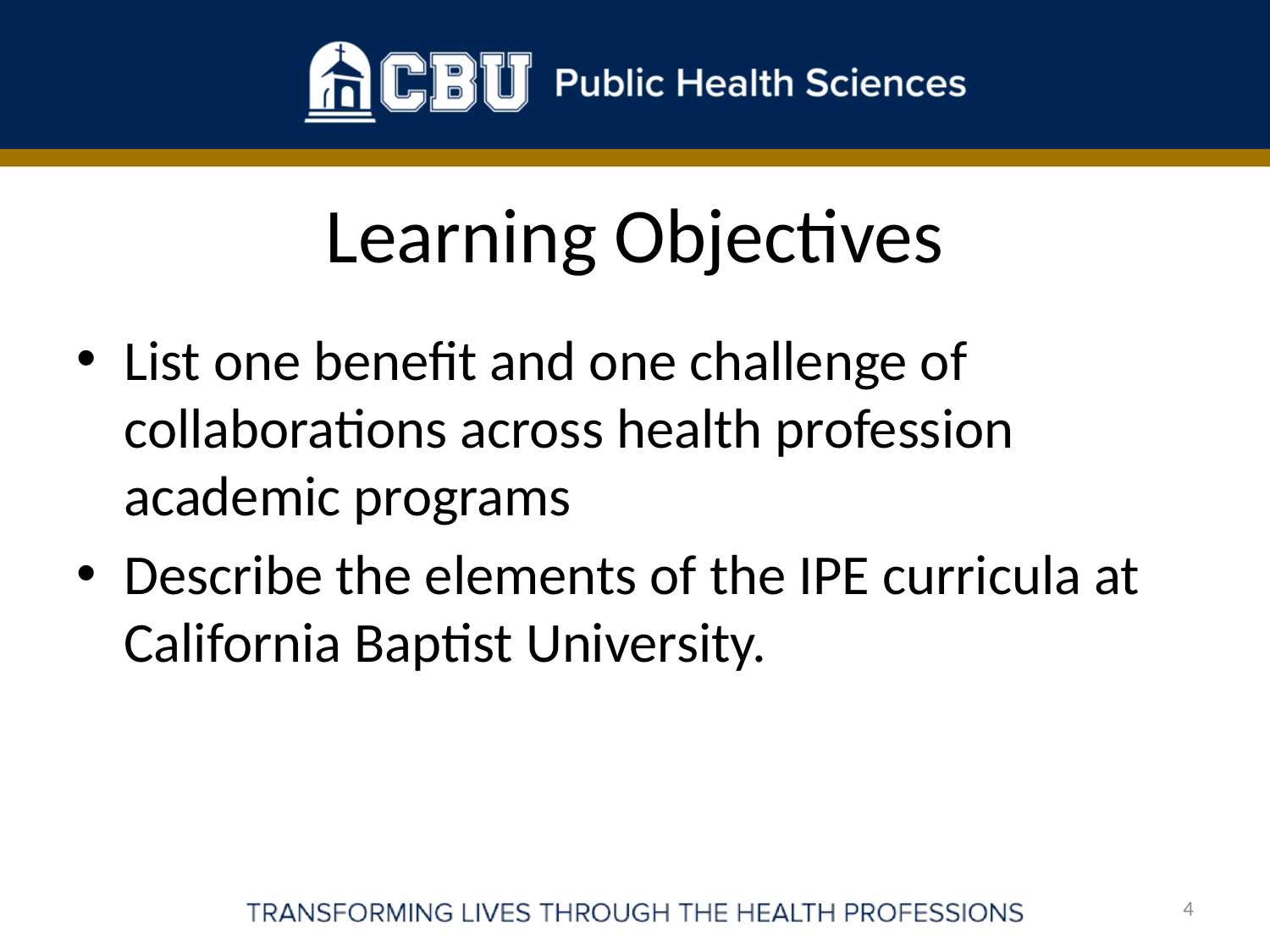

# Learning Objectives
List one benefit and one challenge of collaborations across health profession academic programs
Describe the elements of the IPE curricula at California Baptist University.
4